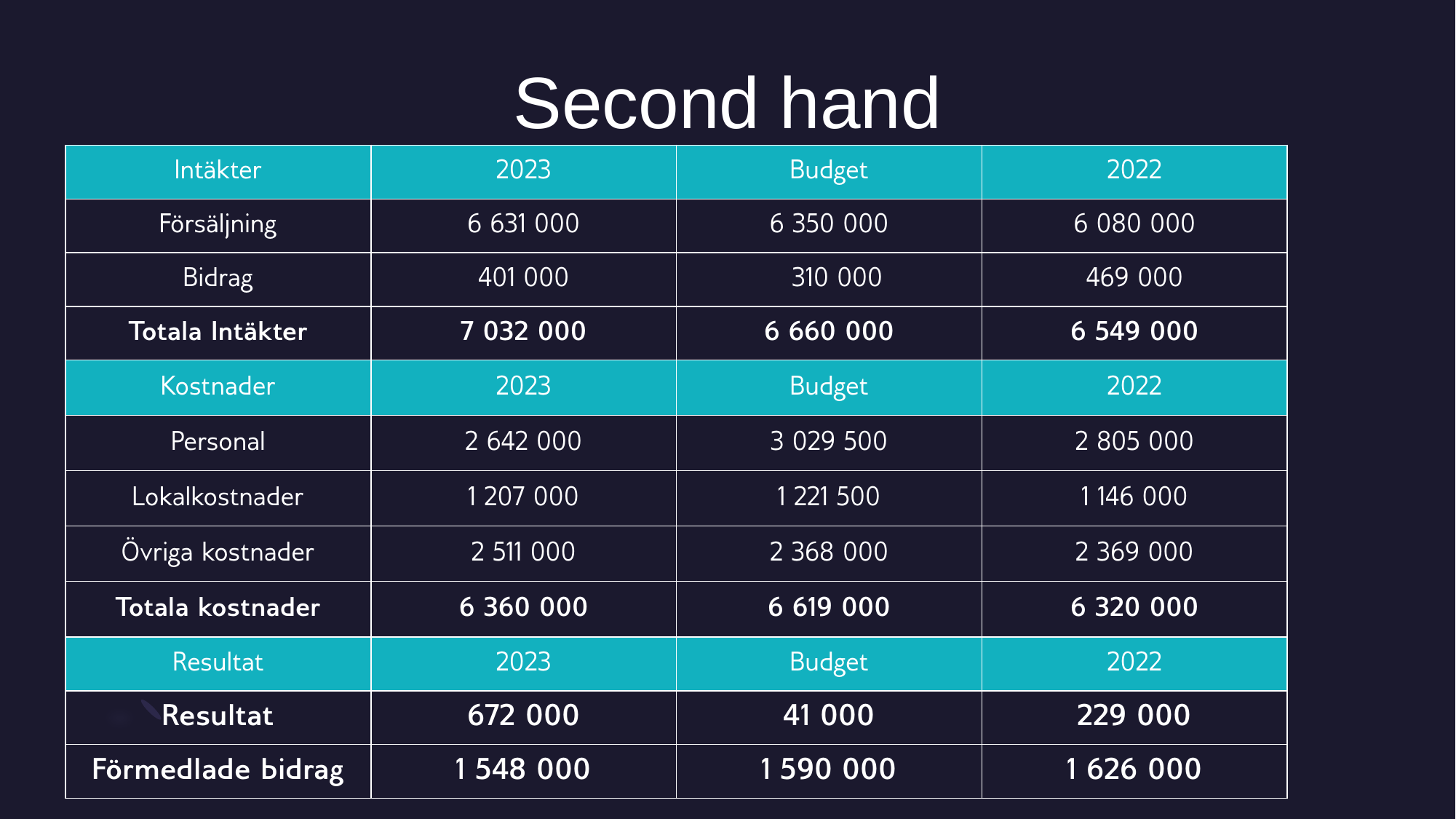

# Second hand
| Intäkter | 2023 | Budget | 2022 |
| --- | --- | --- | --- |
| Försäljning | 6 631 000 | 6 350 000 | 6 080 000 |
| Bidrag | 401 000 | 310 000 | 469 000 |
| Totala Intäkter | 7 032 000 | 6 660 000 | 6 549 000 |
| Kostnader | 2023 | Budget | 2022 |
| --- | --- | --- | --- |
| Personal | 2 642 000 | 3 029 500 | 2 805 000 |
| Lokalkostnader | 1 207 000 | 1 221 500 | 1 146 000 |
| Övriga kostnader | 2 511 000 | 2 368 000 | 2 369 000 |
| Totala kostnader | 6 360 000 | 6 619 000 | 6 320 000 |
| Resultat | 2023 | Budget | 2022 |
| --- | --- | --- | --- |
| Resultat | 672 000 | 41 000 | 229 000 |
| Förmedlade bidrag | 1 548 000 | 1 590 000 | 1 626 000 |